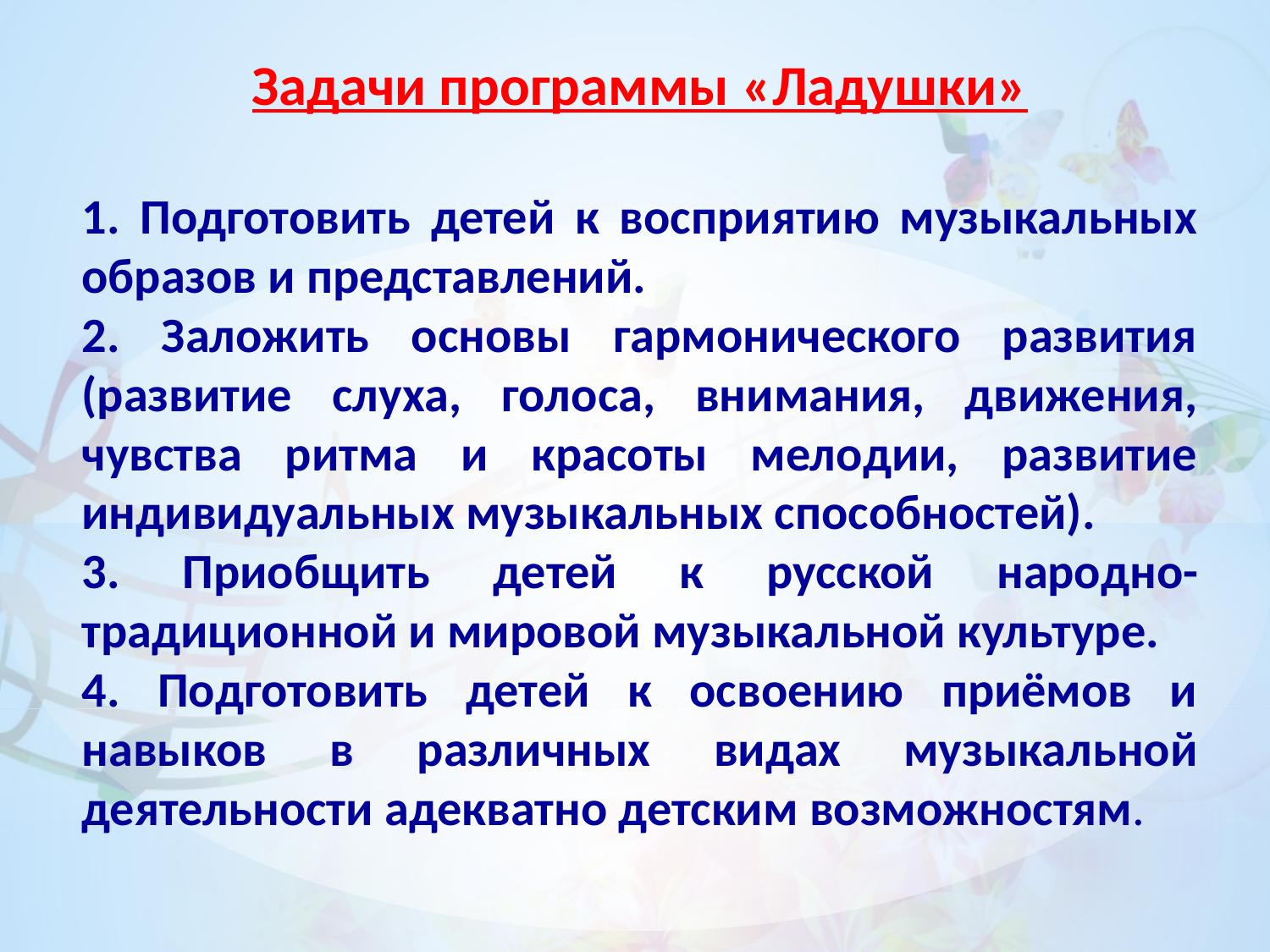

Задачи программы «Ладушки»

1. Подготовить детей к восприятию музыкальных образов и представлений.
2. Заложить основы гармонического развития (развитие слуха, голоса, внимания, движения, чувства ритма и красоты мелодии, развитие индивидуальных музыкальных способностей).
3. Приобщить детей к русской народно-традиционной и мировой музыкальной культуре.
4. Подготовить детей к освоению приёмов и навыков в различных видах музыкальной деятельности адекватно детским возможностям.